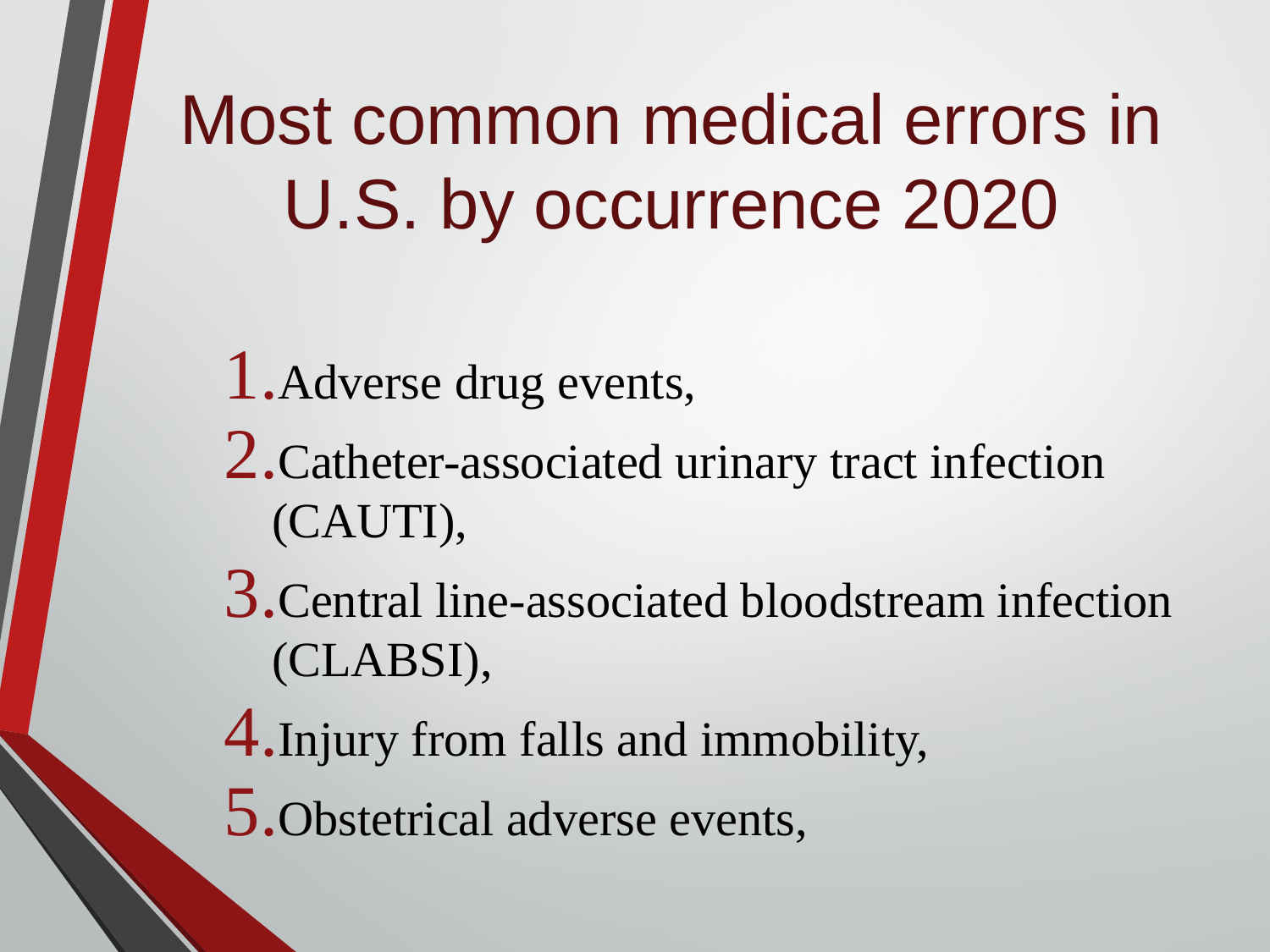

# Most common medical errors in U.S. by occurrence 2020
Adverse drug events,
Catheter-associated urinary tract infection (CAUTI),
Central line-associated bloodstream infection (CLABSI),
Injury from falls and immobility,
Obstetrical adverse events,